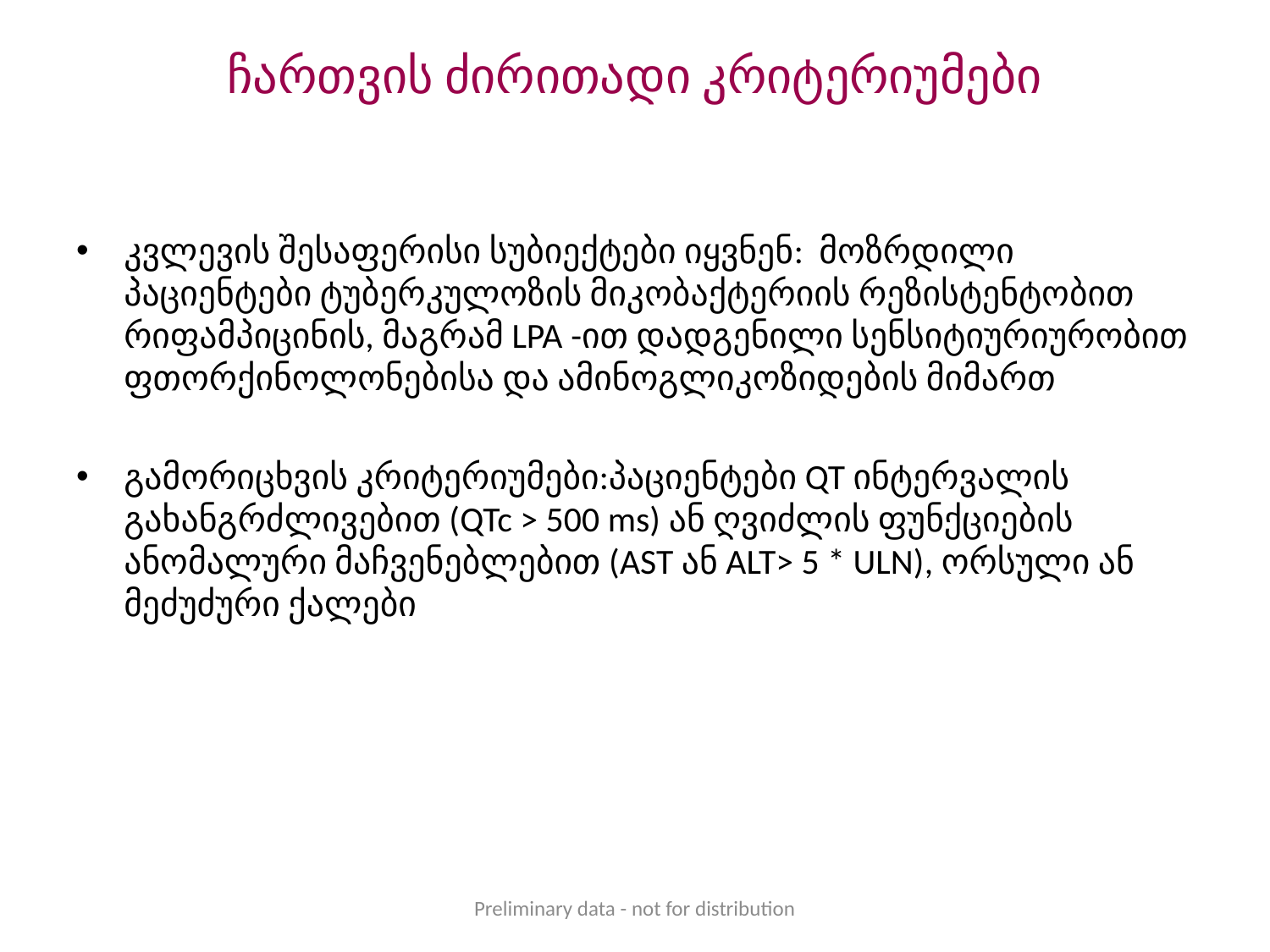

# ჩართვის ძირითადი კრიტერიუმები
კვლევის შესაფერისი სუბიექტები იყვნენ:  მოზრდილი პაციენტები ტუბერკულოზის მიკობაქტერიის რეზისტენტობით რიფამპიცინის, მაგრამ LPA -ით დადგენილი სენსიტიურიურობით ფთორქინოლონებისა და ამინოგლიკოზიდების მიმართ

გამორიცხვის კრიტერიუმები:პაციენტები QT ინტერვალის გახანგრძლივებით (QTc > 500 ms) ან ღვიძლის ფუნქციების ანომალური მაჩვენებლებით (AST ან ALT> 5 * ULN), ორსული ან მეძუძური ქალები
Preliminary data - not for distribution